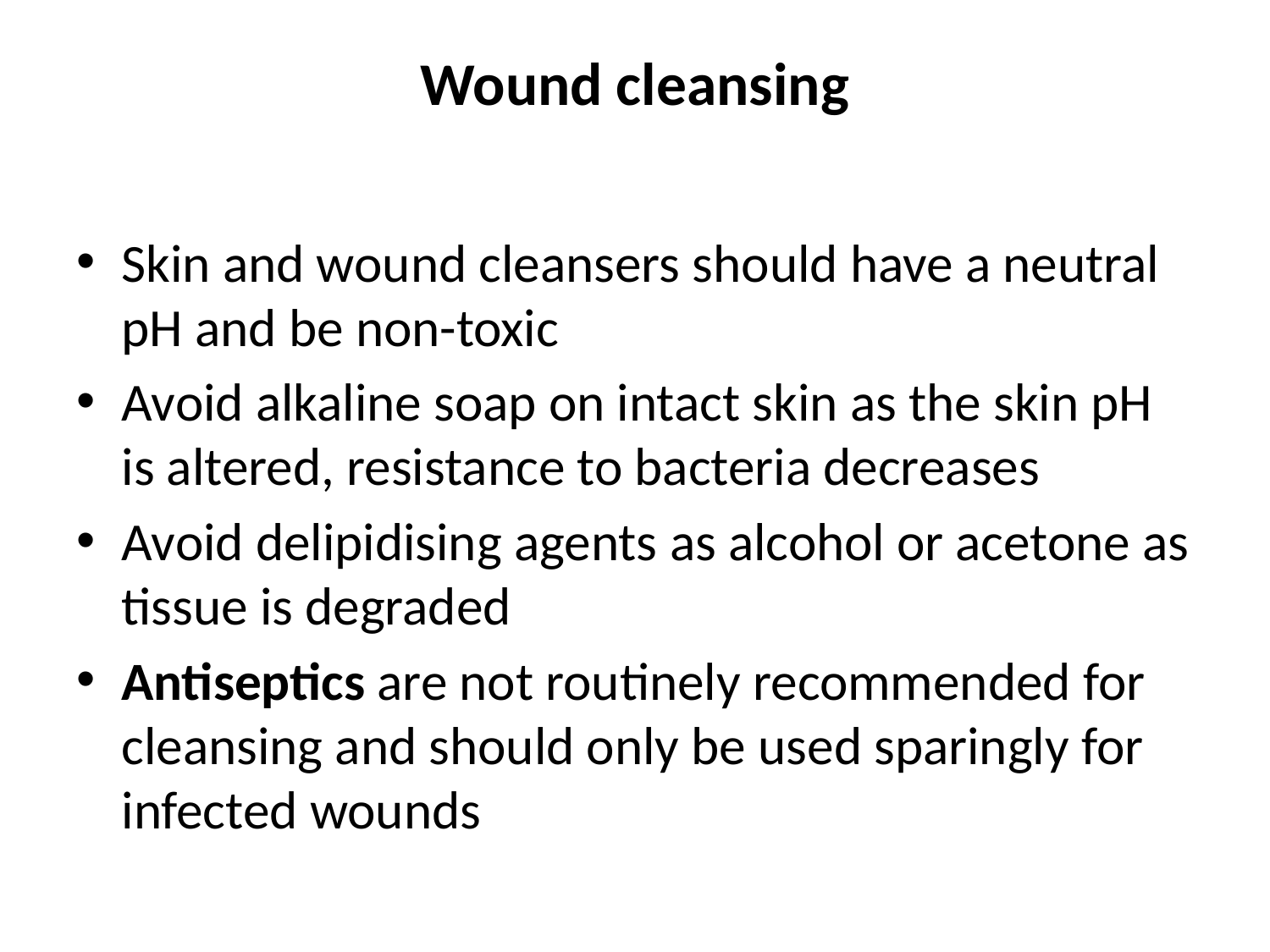

# Wound cleansing
Skin and wound cleansers should have a neutral pH and be non-toxic
Avoid alkaline soap on intact skin as the skin pH is altered, resistance to bacteria decreases
Avoid delipidising agents as alcohol or acetone as tissue is degraded
Antiseptics are not routinely recommended for cleansing and should only be used sparingly for infected wounds